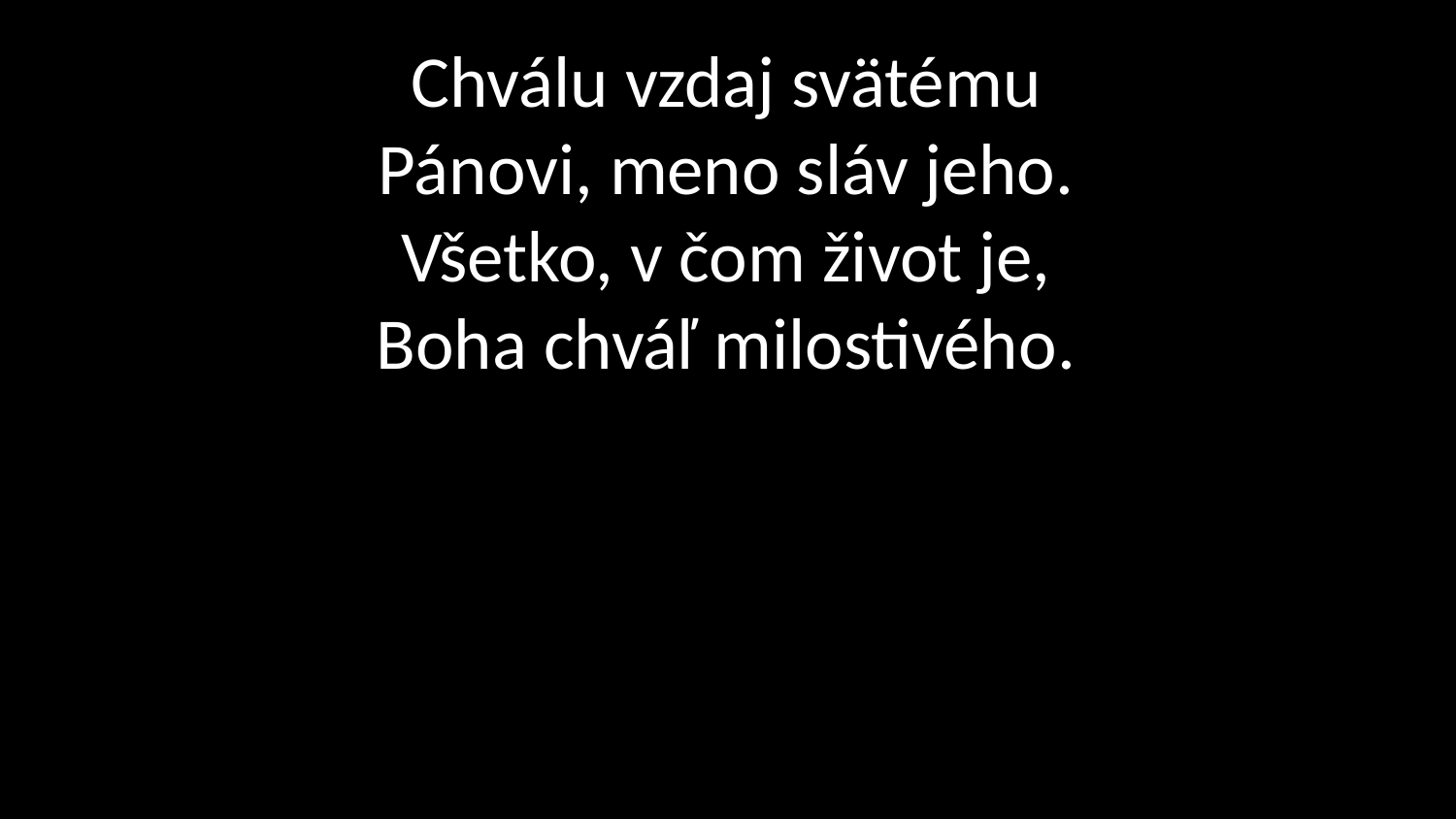

# Chválu vzdaj svätému Pánovi, meno sláv jeho. Všetko, v čom život je, Boha chváľ milostivého.